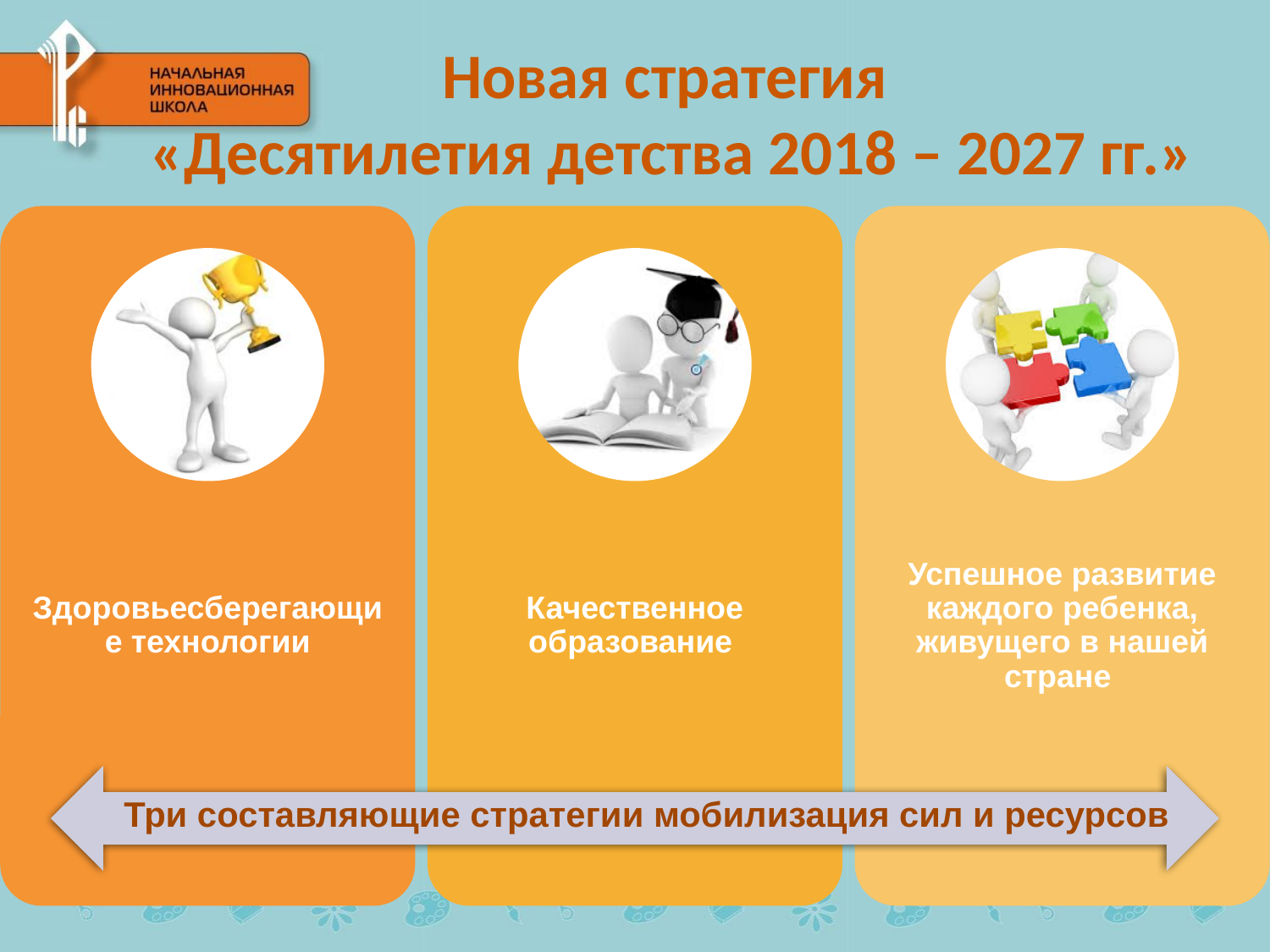

# Новая стратегия «Десятилетия детства 2018 – 2027 гг.»
Здоровьесберегающие технологии
Качественное образование
Успешное развитие каждого ребенка, живущего в нашей стране
Три составляющие стратегии мобилизация сил и ресурсов